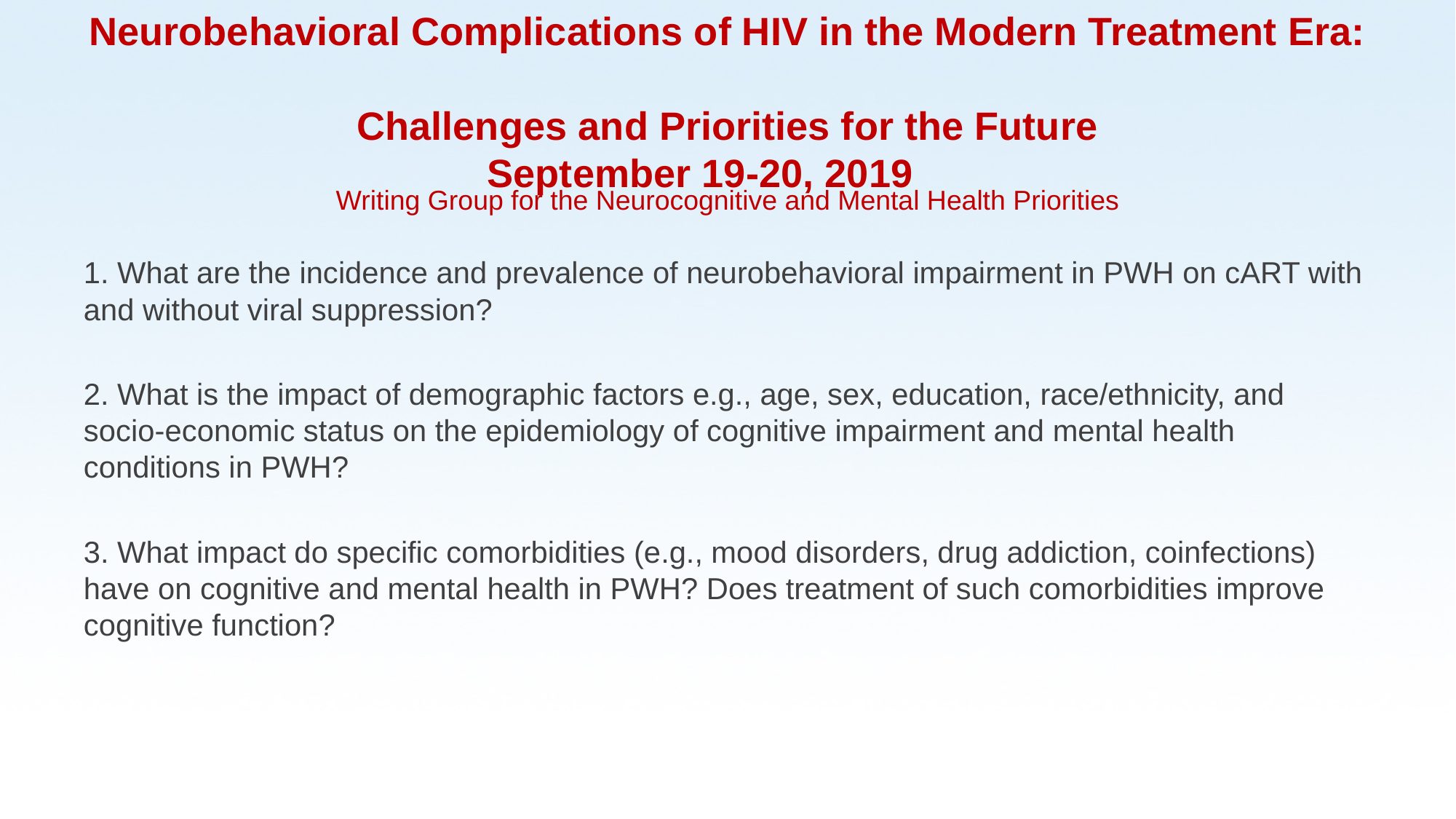

# Neurobehavioral Complications of HIV in the Modern Treatment Era: Challenges and Priorities for the Future September 19-20, 2019
Writing Group for the Neurocognitive and Mental Health Priorities

1. What are the incidence and prevalence of neurobehavioral impairment in PWH on cART with and without viral suppression?

2. What is the impact of demographic factors e.g., age, sex, education, race/ethnicity, and socio-economic status on the epidemiology of cognitive impairment and mental health conditions in PWH?

3. What impact do specific comorbidities (e.g., mood disorders, drug addiction, coinfections) have on cognitive and mental health in PWH? Does treatment of such comorbidities improve cognitive function?